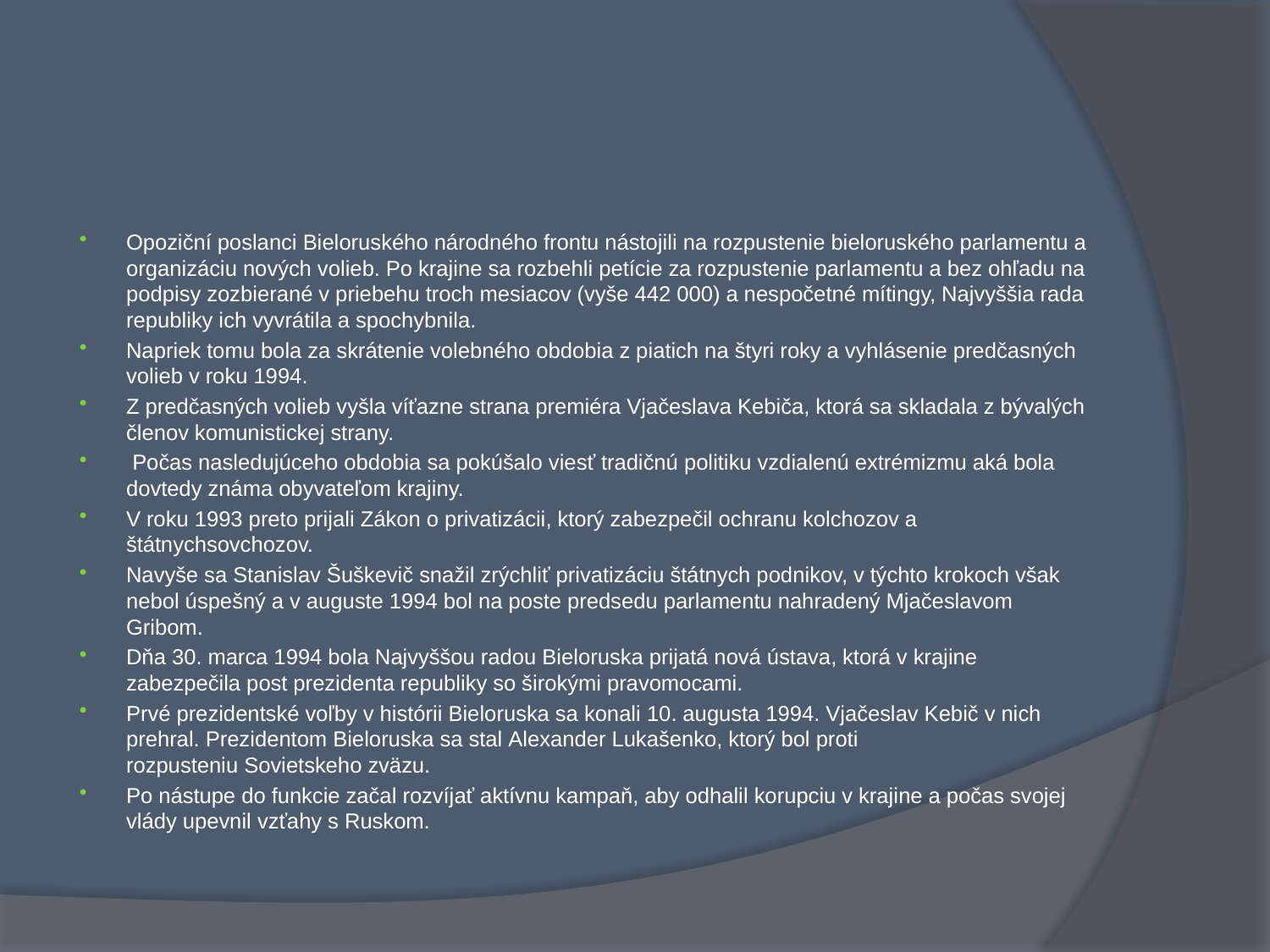

#
Opoziční poslanci Bieloruského národného frontu nástojili na rozpustenie bieloruského parlamentu a organizáciu nových volieb. Po krajine sa rozbehli petície za rozpustenie parlamentu a bez ohľadu na podpisy zozbierané v priebehu troch mesiacov (vyše 442 000) a nespočetné mítingy, Najvyššia rada republiky ich vyvrátila a spochybnila.
Napriek tomu bola za skrátenie volebného obdobia z piatich na štyri roky a vyhlásenie predčasných volieb v roku 1994.
Z predčasných volieb vyšla víťazne strana premiéra Vjačeslava Kebiča, ktorá sa skladala z bývalých členov komunistickej strany.
 Počas nasledujúceho obdobia sa pokúšalo viesť tradičnú politiku vzdialenú extrémizmu aká bola dovtedy známa obyvateľom krajiny.
V roku 1993 preto prijali Zákon o privatizácii, ktorý zabezpečil ochranu kolchozov a štátnychsovchozov.
Navyše sa Stanislav Šuškevič snažil zrýchliť privatizáciu štátnych podnikov, v týchto krokoch však nebol úspešný a v auguste 1994 bol na poste predsedu parlamentu nahradený Mjačeslavom Gribom.
Dňa 30. marca 1994 bola Najvyššou radou Bieloruska prijatá nová ústava, ktorá v krajine zabezpečila post prezidenta republiky so širokými pravomocami.
Prvé prezidentské voľby v histórii Bieloruska sa konali 10. augusta 1994. Vjačeslav Kebič v nich prehral. Prezidentom Bieloruska sa stal Alexander Lukašenko, ktorý bol proti rozpusteniu Sovietskeho zväzu.
Po nástupe do funkcie začal rozvíjať aktívnu kampaň, aby odhalil korupciu v krajine a počas svojej vlády upevnil vzťahy s Ruskom.